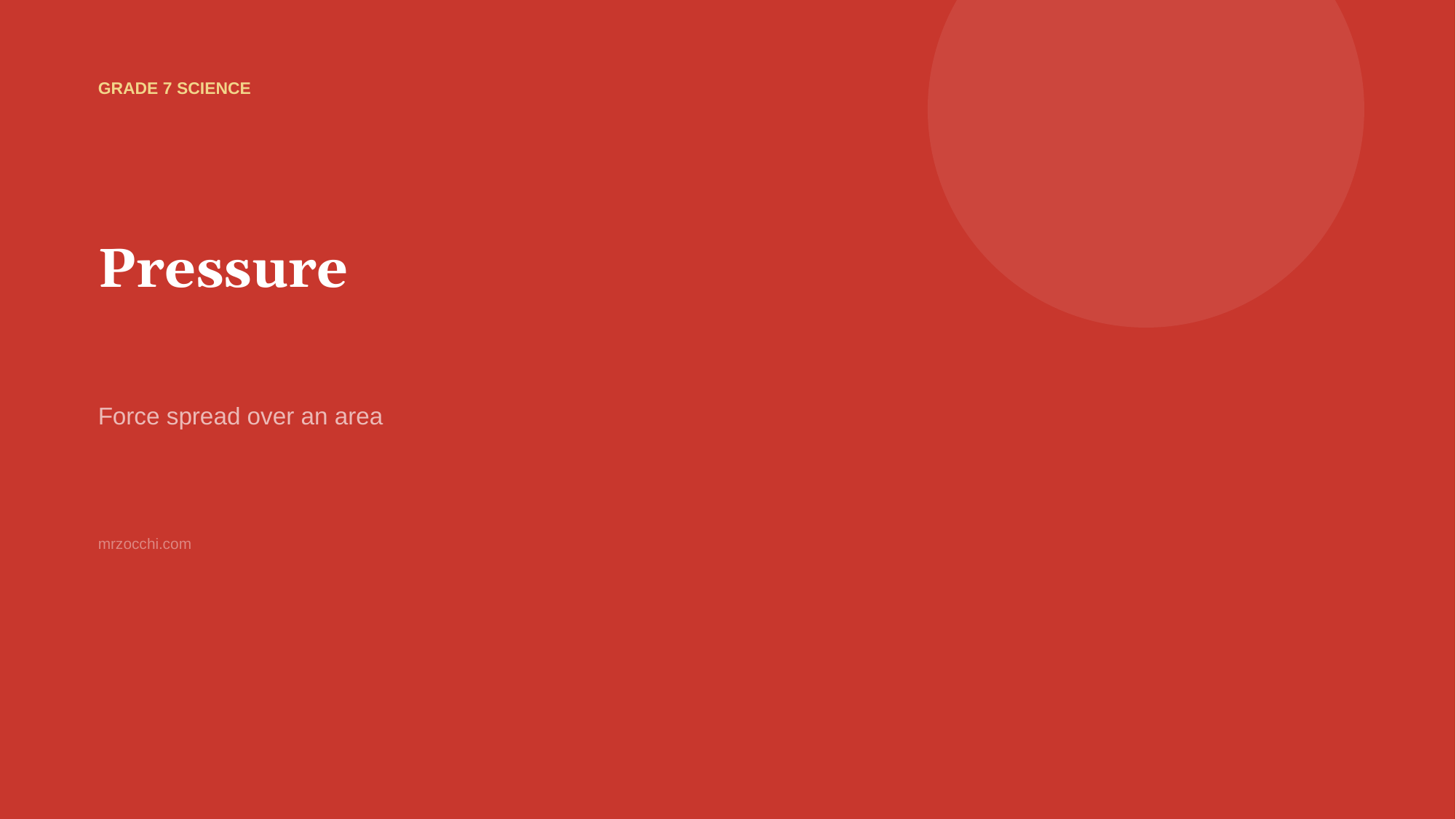

GRADE 7 SCIENCE
Pressure
Force spread over an area
mrzocchi.com